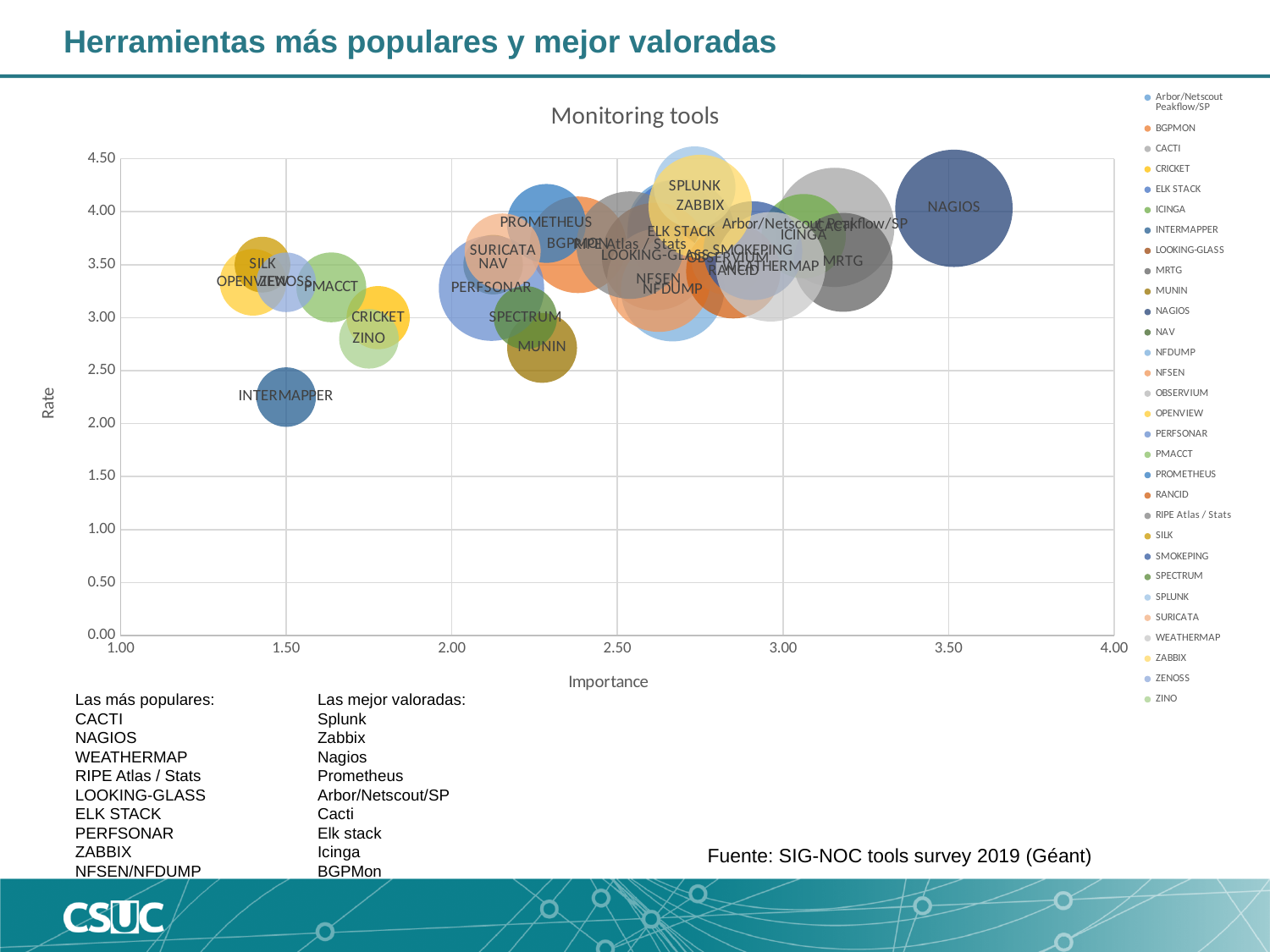

# Herramientas más populares y mejor valoradas

### Chart: Monitoring tools

| Category | Arbor/Netscout Peakflow/SP | BGPMON | CACTI | CRICKET | ELK STACK | ICINGA | INTERMAPPER | LOOKING-GLASS | MRTG | MUNIN | NAGIOS | NAV | NFDUMP | NFSEN | OBSERVIUM | OPENVIEW | PERFSONAR | PMACCT | PROMETHEUS | RANCID | RIPE Atlas / Stats | SILK | SMOKEPING | SPECTRUM | SPLUNK | SURICATA | WEATHERMAP | ZABBIX | ZENOSS | ZINO |
|---|---|---|---|---|---|---|---|---|---|---|---|---|---|---|---|---|---|---|---|---|---|---|---|---|---|---|---|---|---|---|
Las más populares:
CACTI
NAGIOS
WEATHERMAP
RIPE Atlas / Stats
LOOKING-GLASS
ELK STACK
PERFSONAR
ZABBIX
NFSEN/NFDUMP
Las mejor valoradas:
Splunk
Zabbix
Nagios
Prometheus
Arbor/Netscout/SP
Cacti
Elk stack
Icinga
BGPMon
Fuente: SIG-NOC tools survey 2019 (Géant)